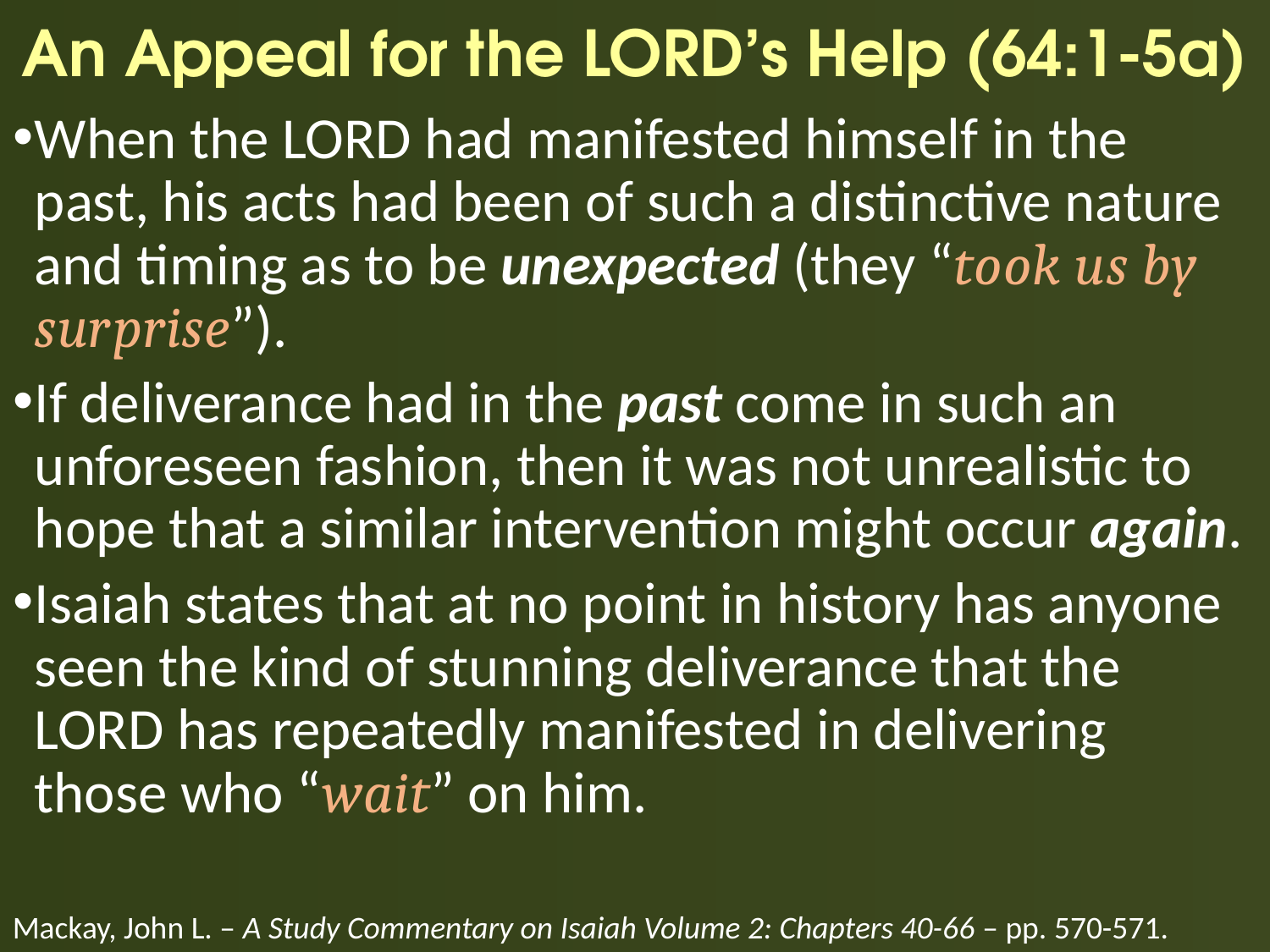

# An Appeal for the LORD’s Help (64:1-5a)
When the LORD had manifested himself in the past, his acts had been of such a distinctive nature and timing as to be unexpected (they “took us by surprise”).
If deliverance had in the past come in such an unforeseen fashion, then it was not unrealistic to hope that a similar intervention might occur again.
Isaiah states that at no point in history has anyone seen the kind of stunning deliverance that the LORD has repeatedly manifested in delivering those who “wait” on him.
Mackay, John L. – A Study Commentary on Isaiah Volume 2: Chapters 40-66 – pp. 570-571.